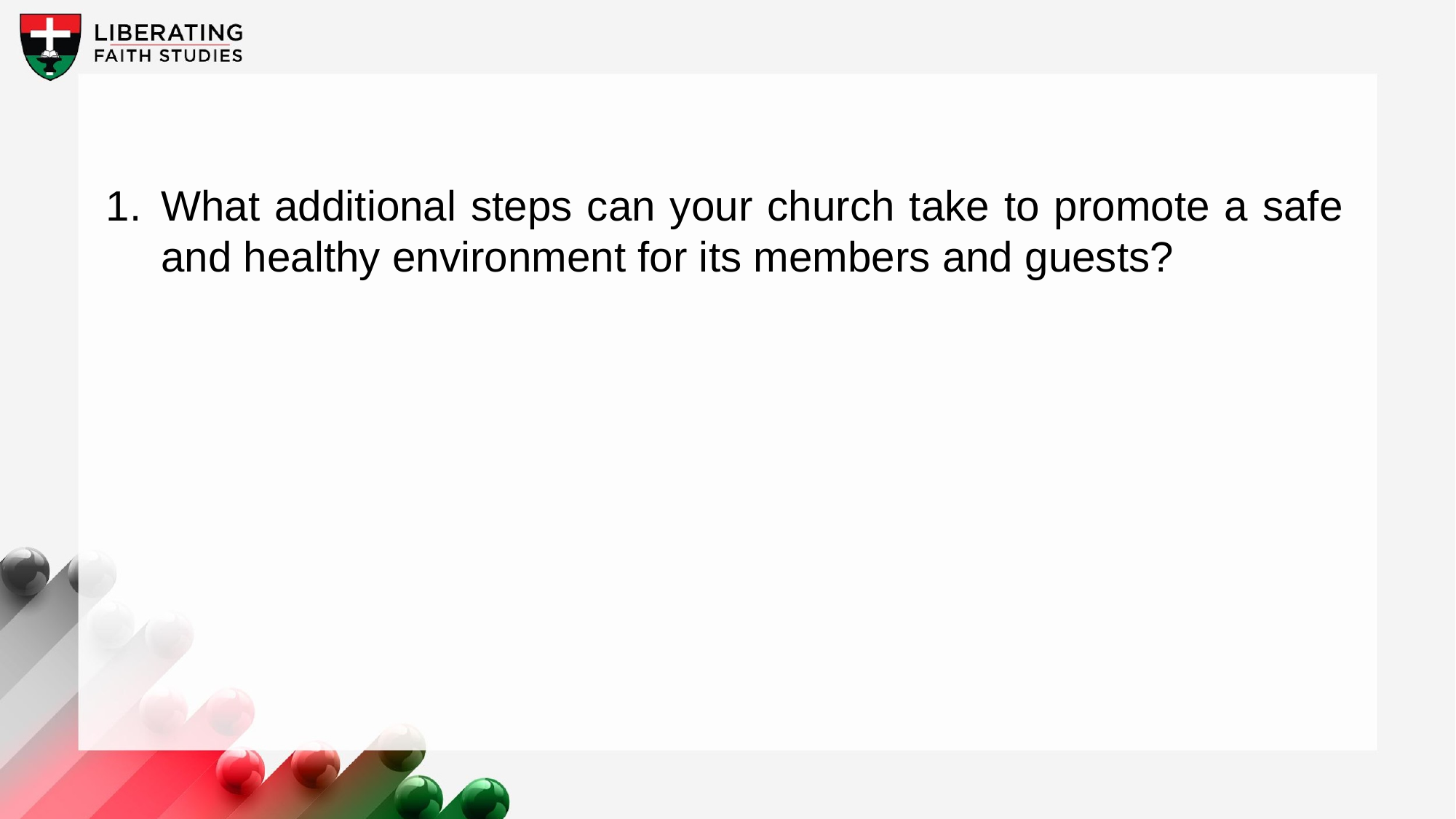

1.	What additional steps can your church take to promote a safe and healthy environment for its members and guests?